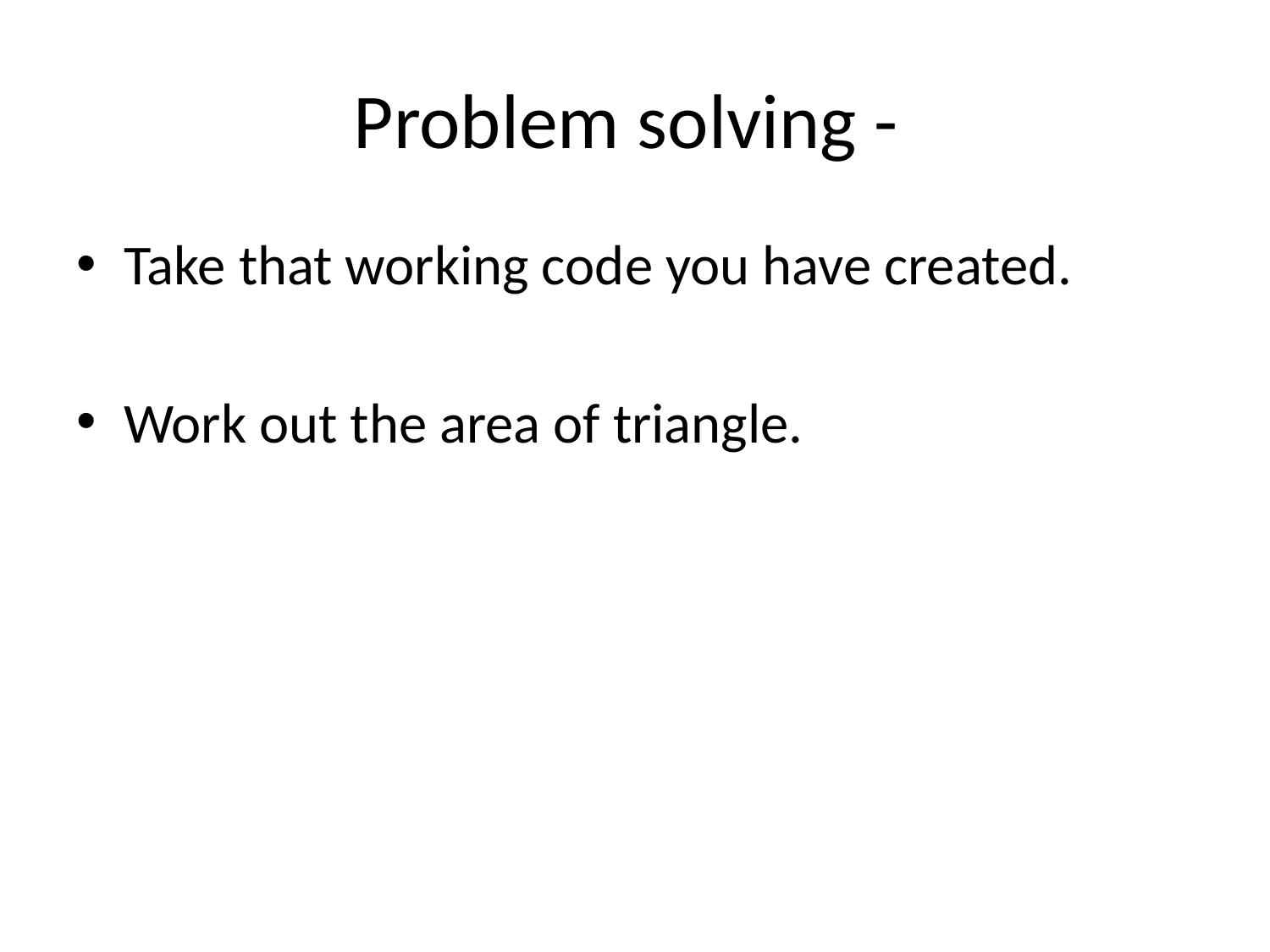

# Problem solving -
Take that working code you have created.

Work out the area of triangle.